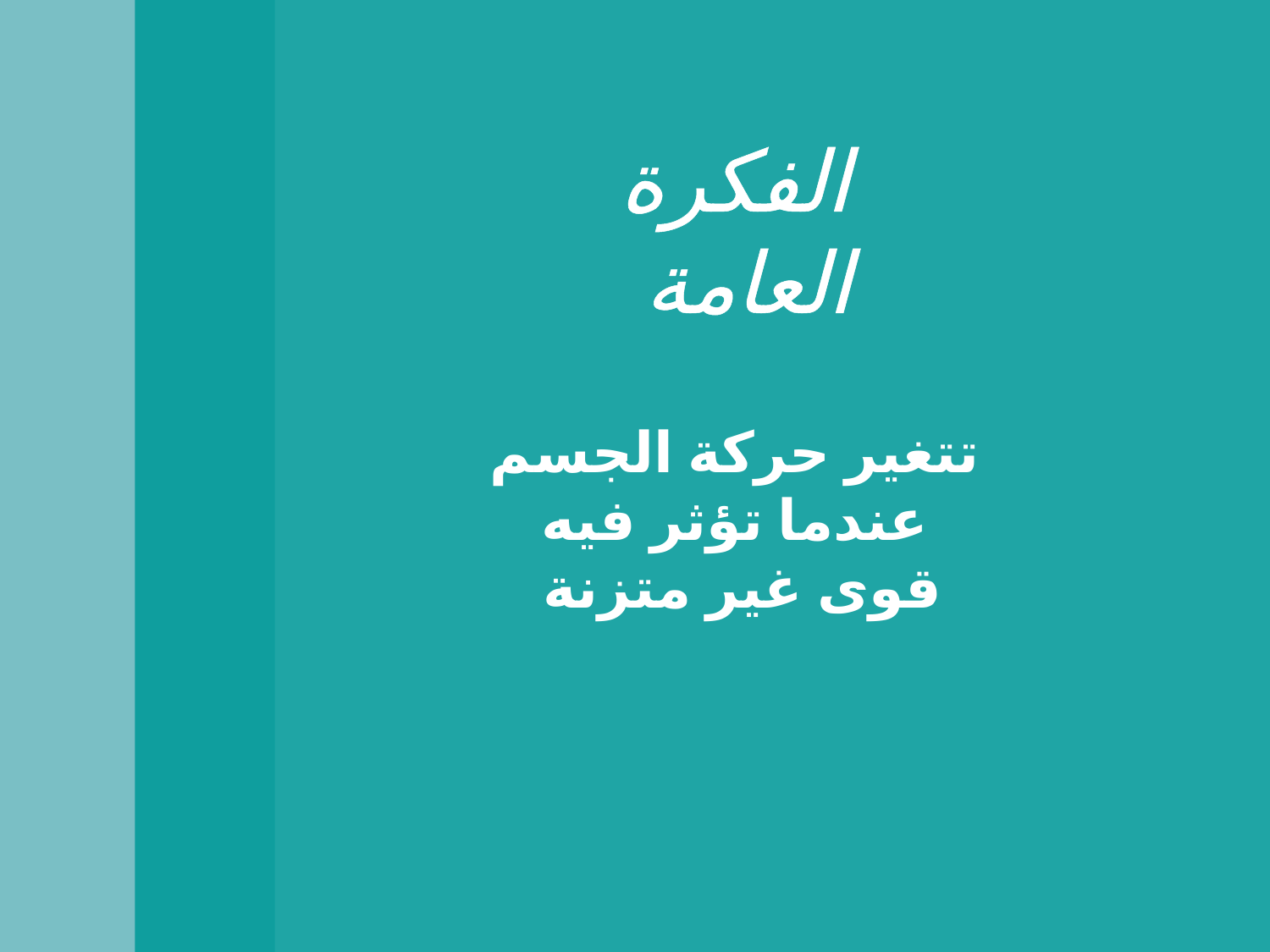

الفكرة العامة
تتغير حركة الجسم عندما تؤثر فيه قوى غير متزنة